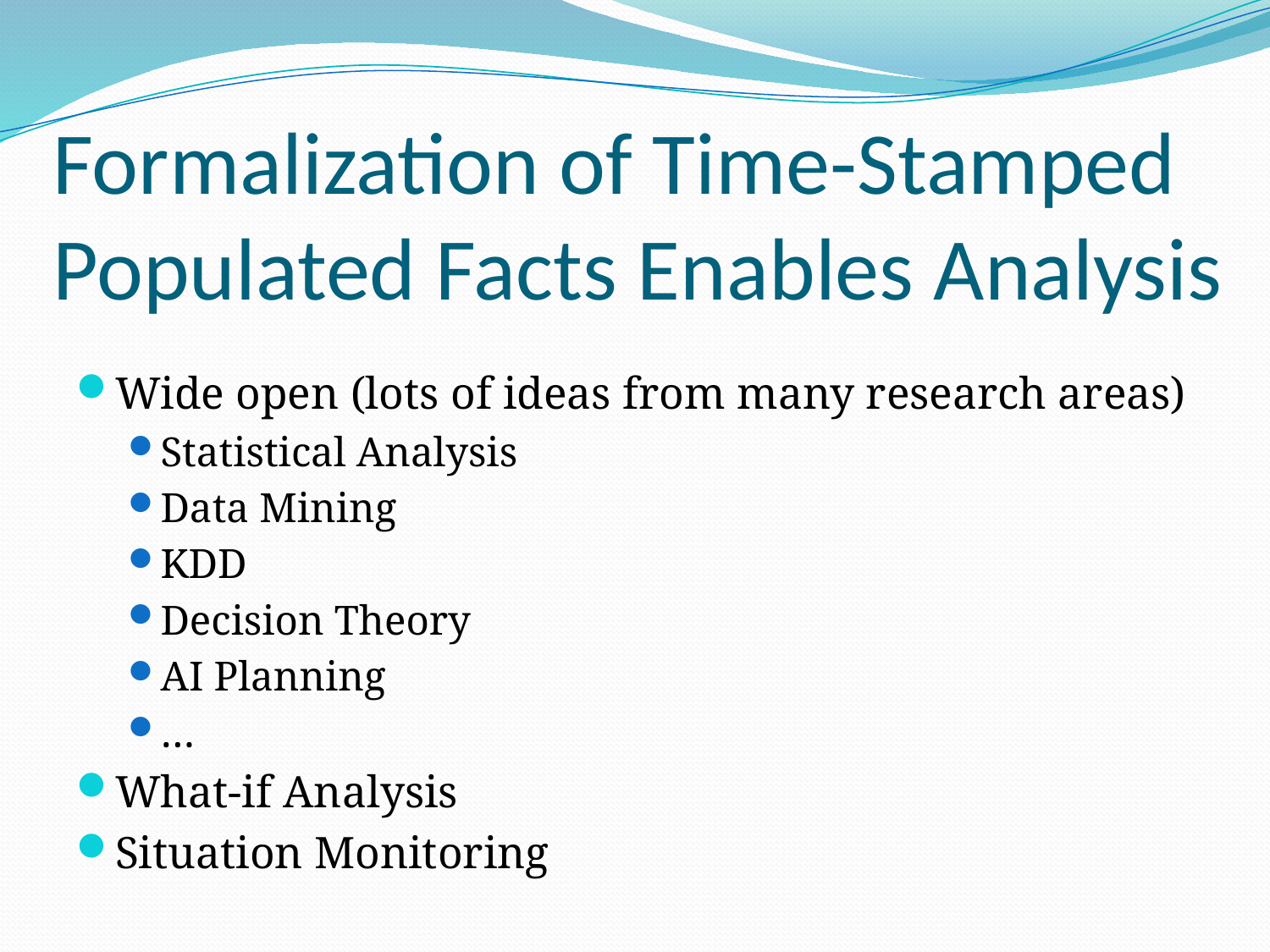

# Formalization of Time-Stamped Populated Facts Enables Analysis
Wide open (lots of ideas from many research areas)
Statistical Analysis
Data Mining
KDD
Decision Theory
AI Planning
…
What-if Analysis
Situation Monitoring